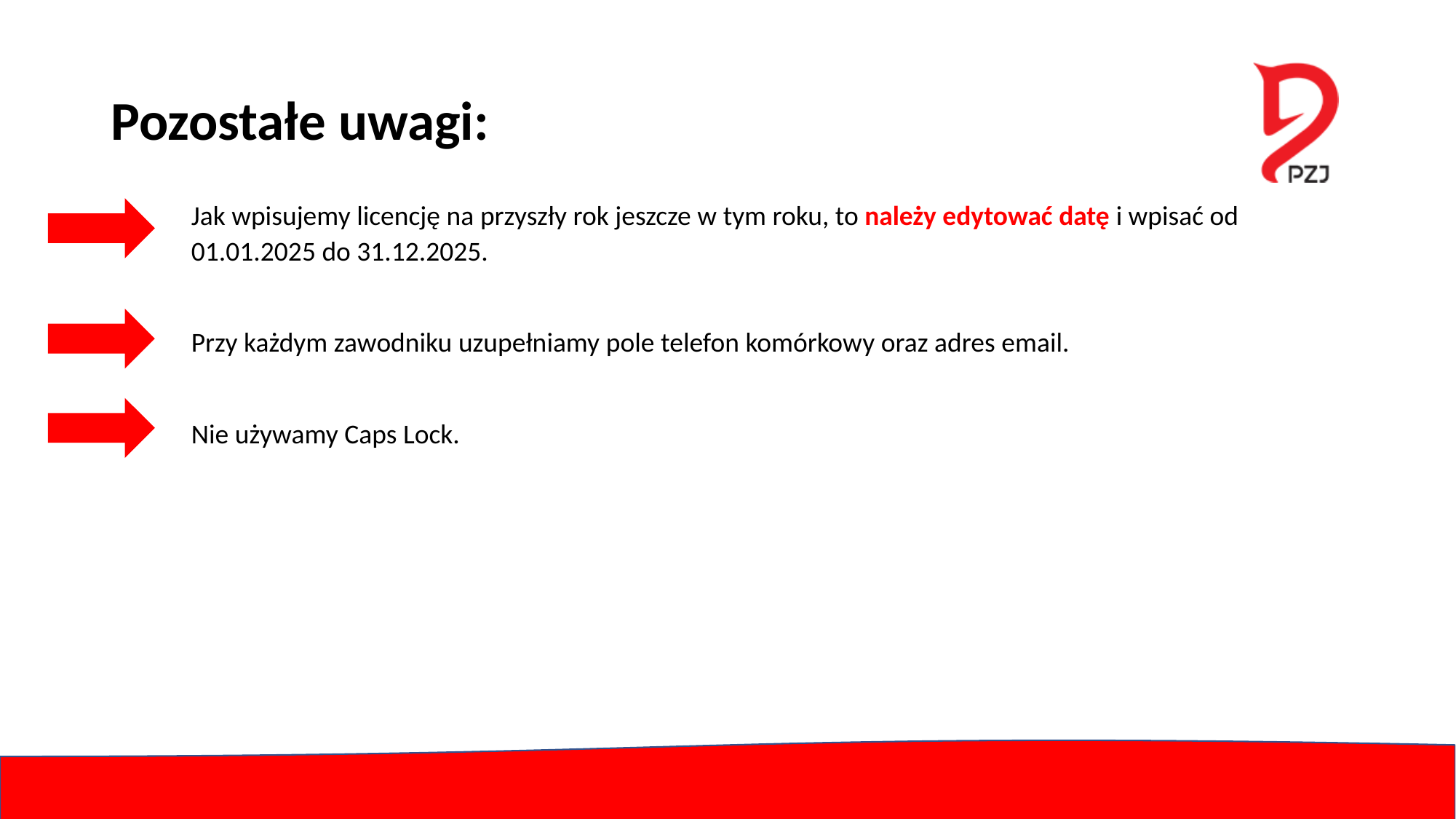

# Pozostałe uwagi:
Jak wpisujemy licencję na przyszły rok jeszcze w tym roku, to należy edytować datę i wpisać od 01.01.2025 do 31.12.2025.

Przy każdym zawodniku uzupełniamy pole telefon komórkowy oraz adres email.

Nie używamy Caps Lock.